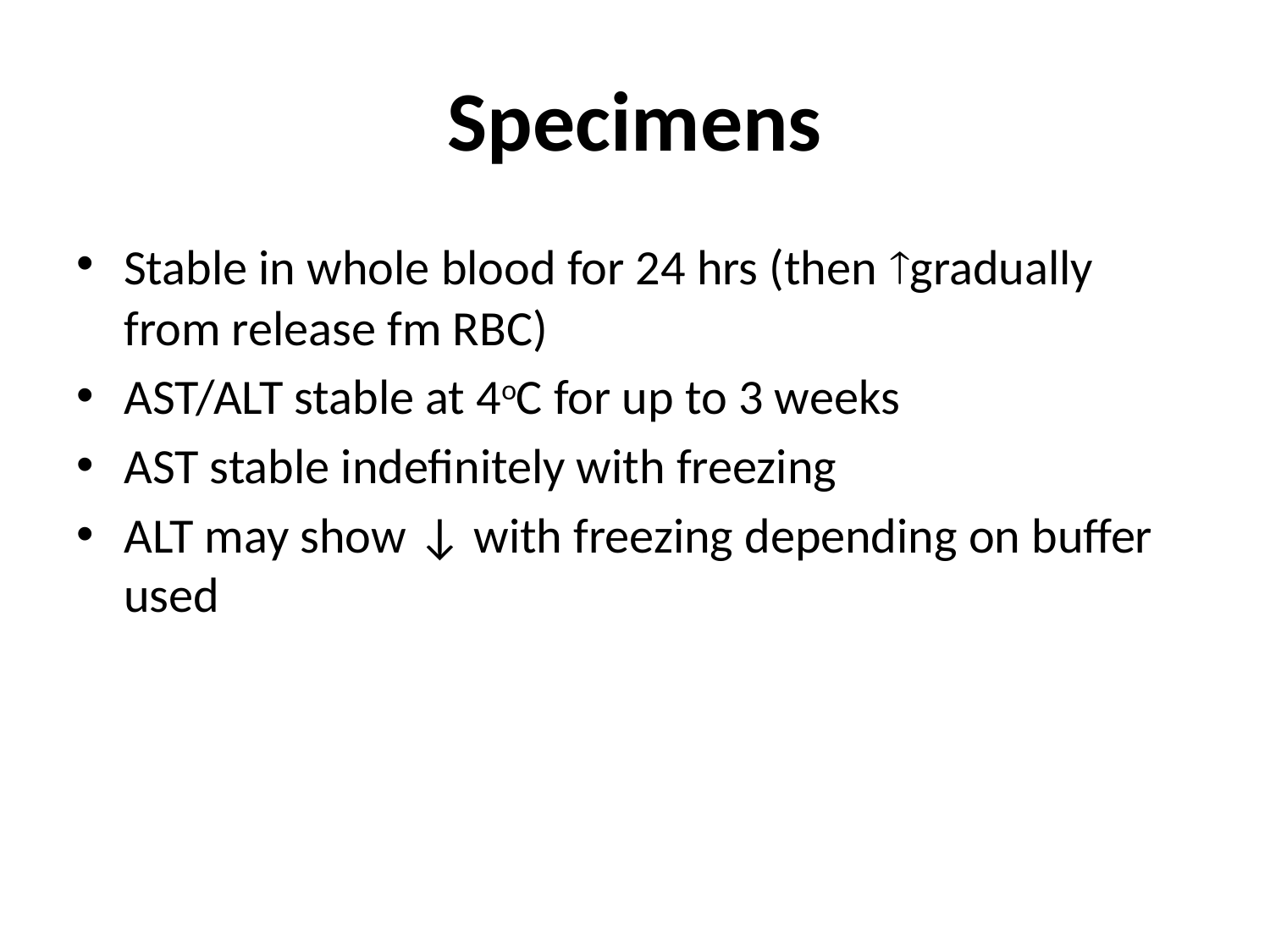

# Specimens
Stable in whole blood for 24 hrs (then ↑gradually from release fm RBC)
AST/ALT stable at 4oC for up to 3 weeks
AST stable indefinitely with freezing
ALT may show ↓ with freezing depending on buffer used